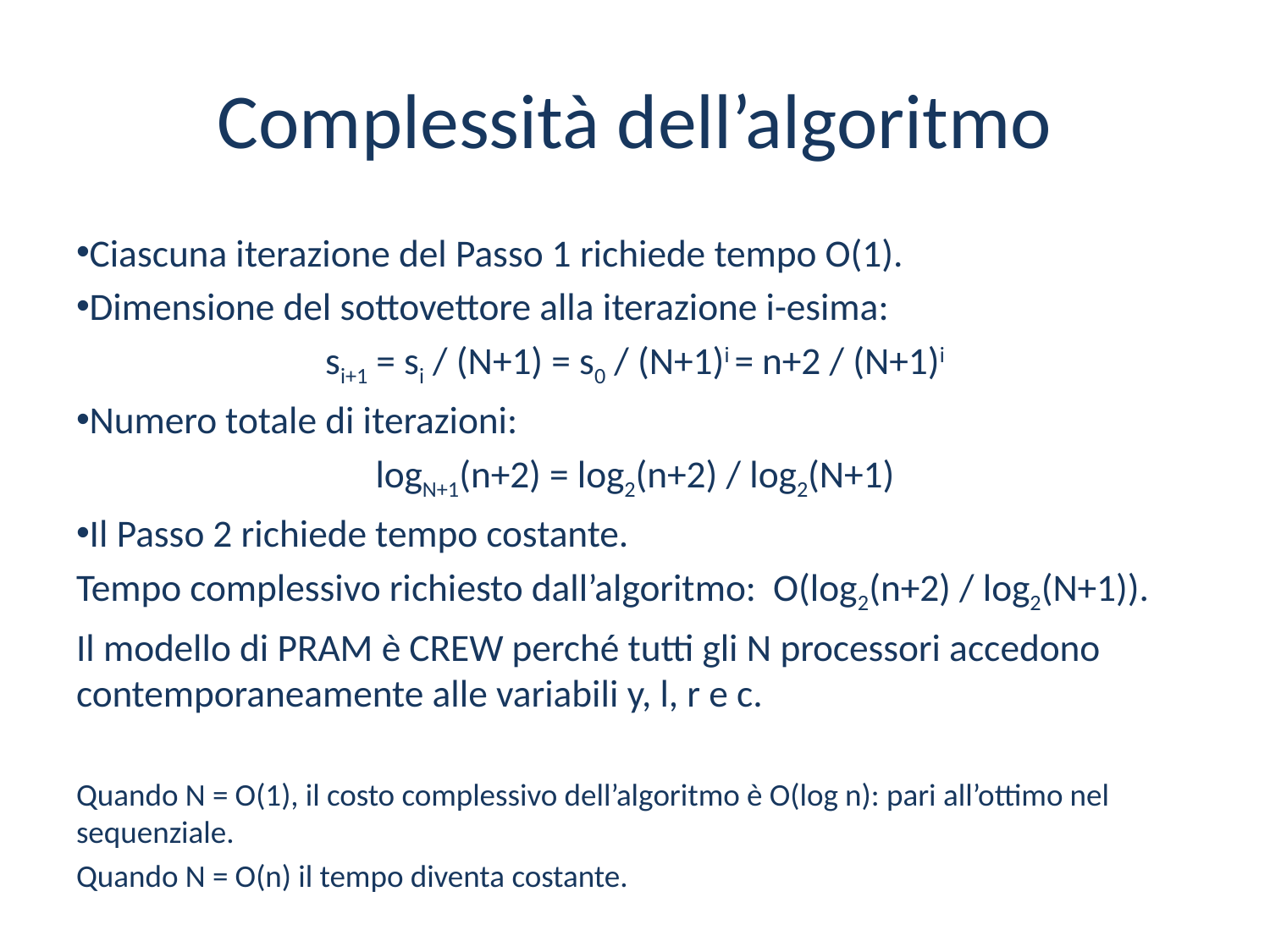

# Complessità dell’algoritmo
Ciascuna iterazione del Passo 1 richiede tempo O(1).
Dimensione del sottovettore alla iterazione i-esima:
si+1 = si / (N+1) = s0 / (N+1)i = n+2 / (N+1)i
Numero totale di iterazioni:
logN+1(n+2) = log2(n+2) / log2(N+1)
Il Passo 2 richiede tempo costante.
Tempo complessivo richiesto dall’algoritmo:  O(log2(n+2) / log2(N+1)).
Il modello di PRAM è CREW perché tutti gli N processori accedono contemporaneamente alle variabili y, l, r e c.

Quando N = O(1), il costo complessivo dell’algoritmo è O(log n): pari all’ottimo nel sequenziale.
Quando N = O(n) il tempo diventa costante.